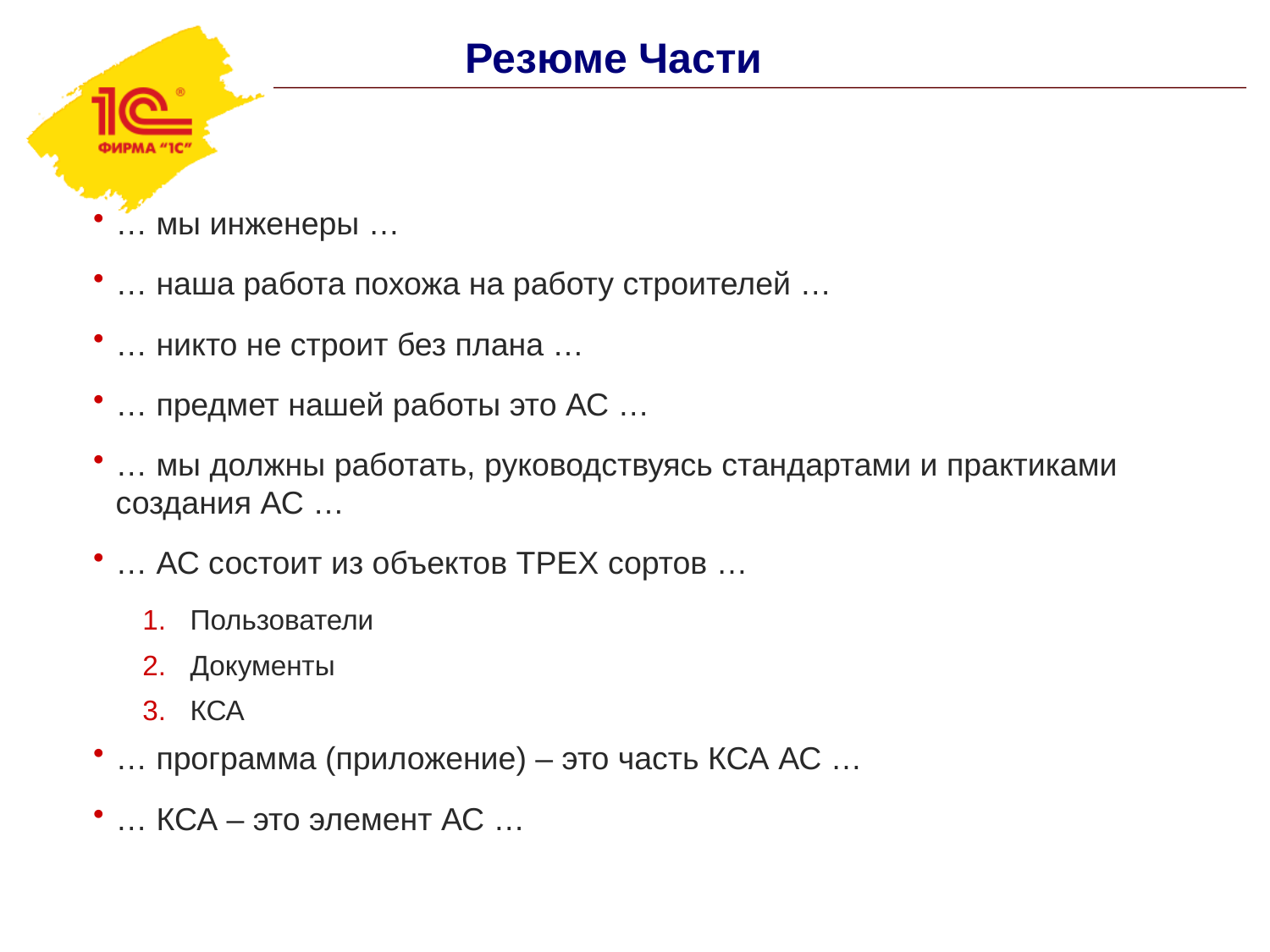

Резюме Части

… мы инженеры …
… наша работа похожа на работу строителей …
… никто не строит без плана …
… предмет нашей работы это АС …
… мы должны работать, руководствуясь стандартами и практиками создания АС …
… АС состоит из объектов ТРЕХ сортов …
Пользователи
Документы
КСА
… программа (приложение) – это часть КСА АС …
… КСА – это элемент АС …